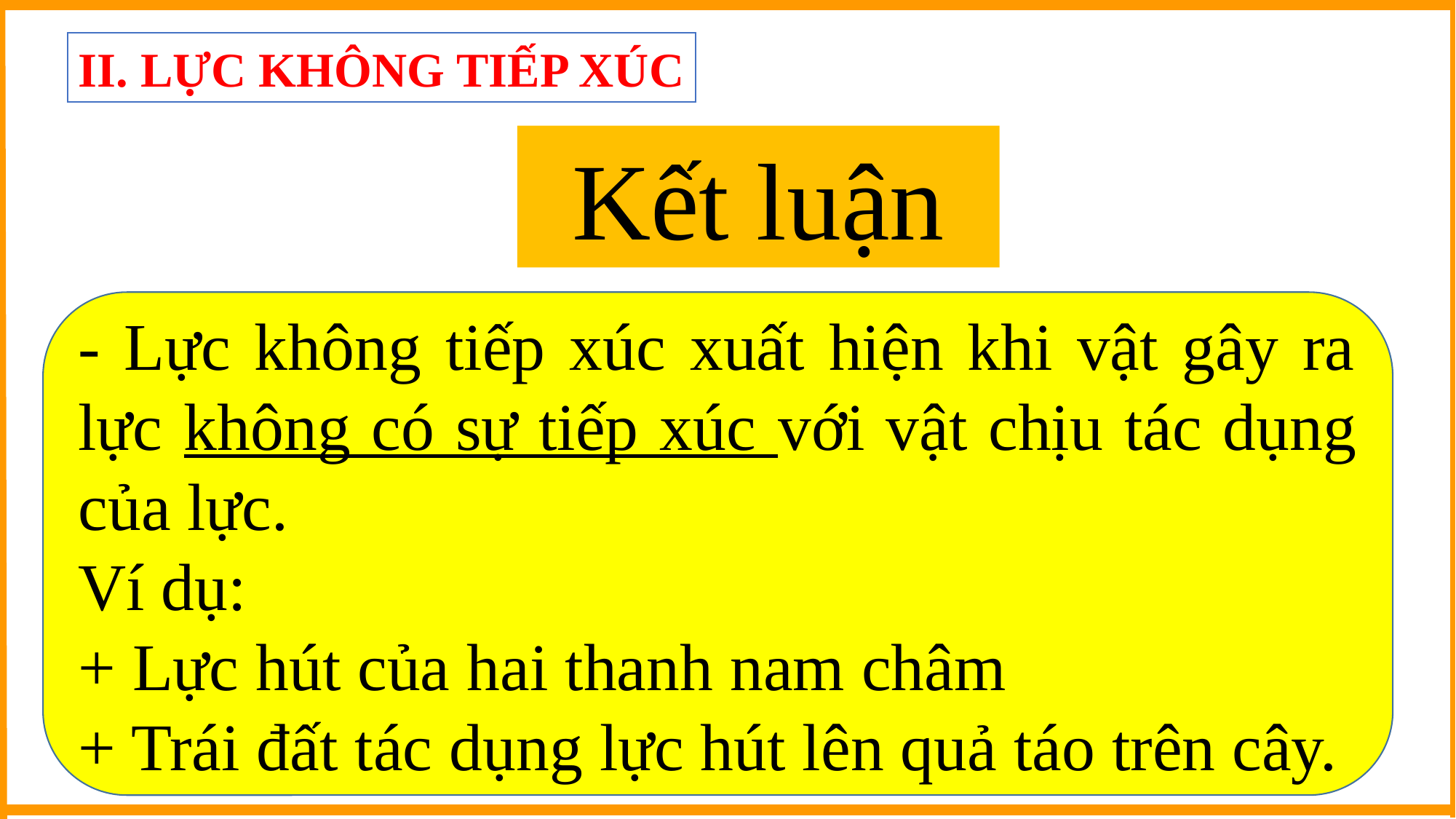

II. LỰC KHÔNG TIẾP XÚC
Kết luận
- Lực không tiếp xúc xuất hiện khi vật gây ra lực không có sự tiếp xúc với vật chịu tác dụng của lực.
Ví dụ:
+ Lực hút của hai thanh nam châm
+ Trái đất tác dụng lực hút lên quả táo trên cây.